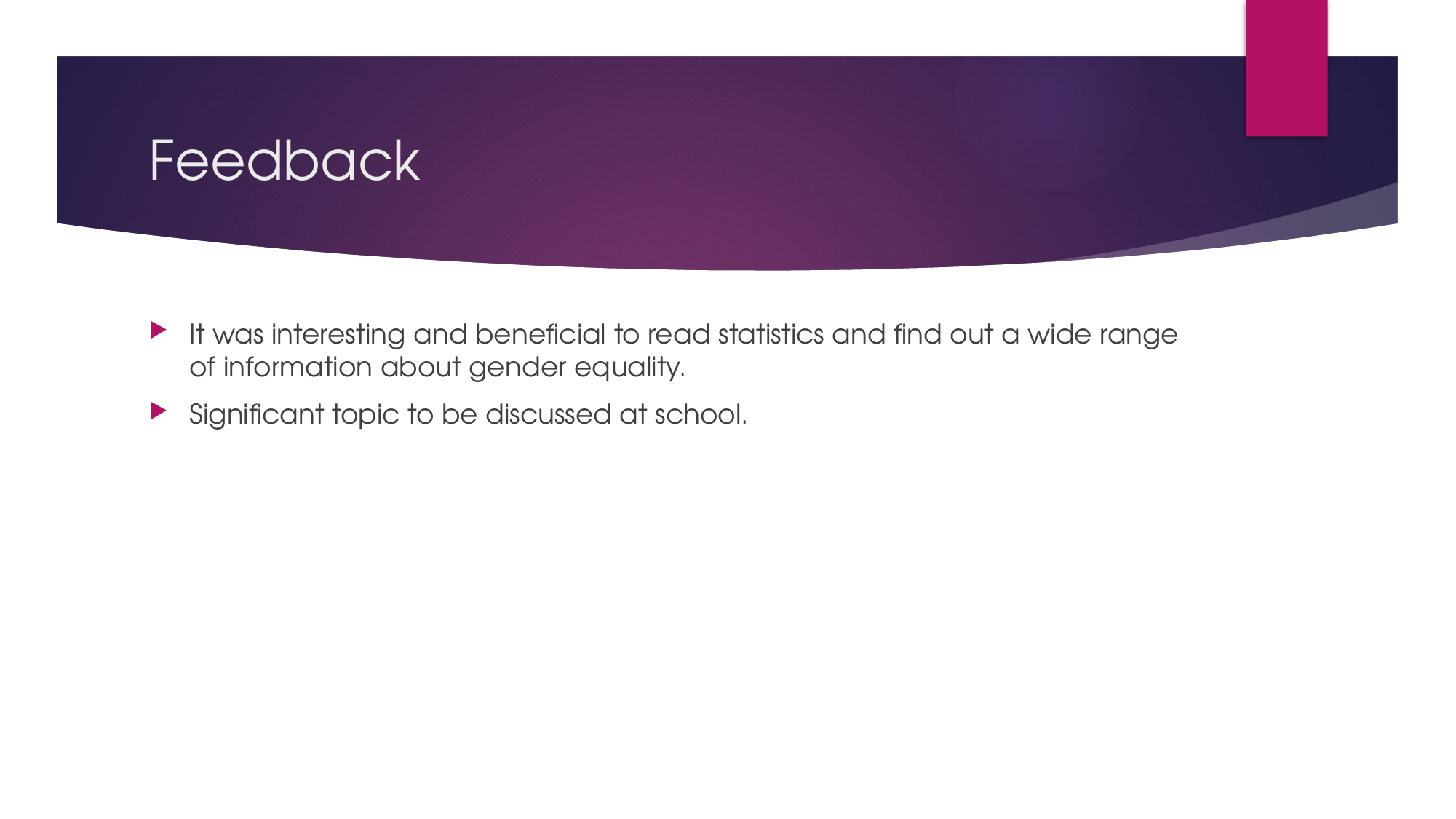

# Feedback
It was interesting and beneficial to read statistics and find out a wide range of information about gender equality.
Significant topic to be discussed at school.